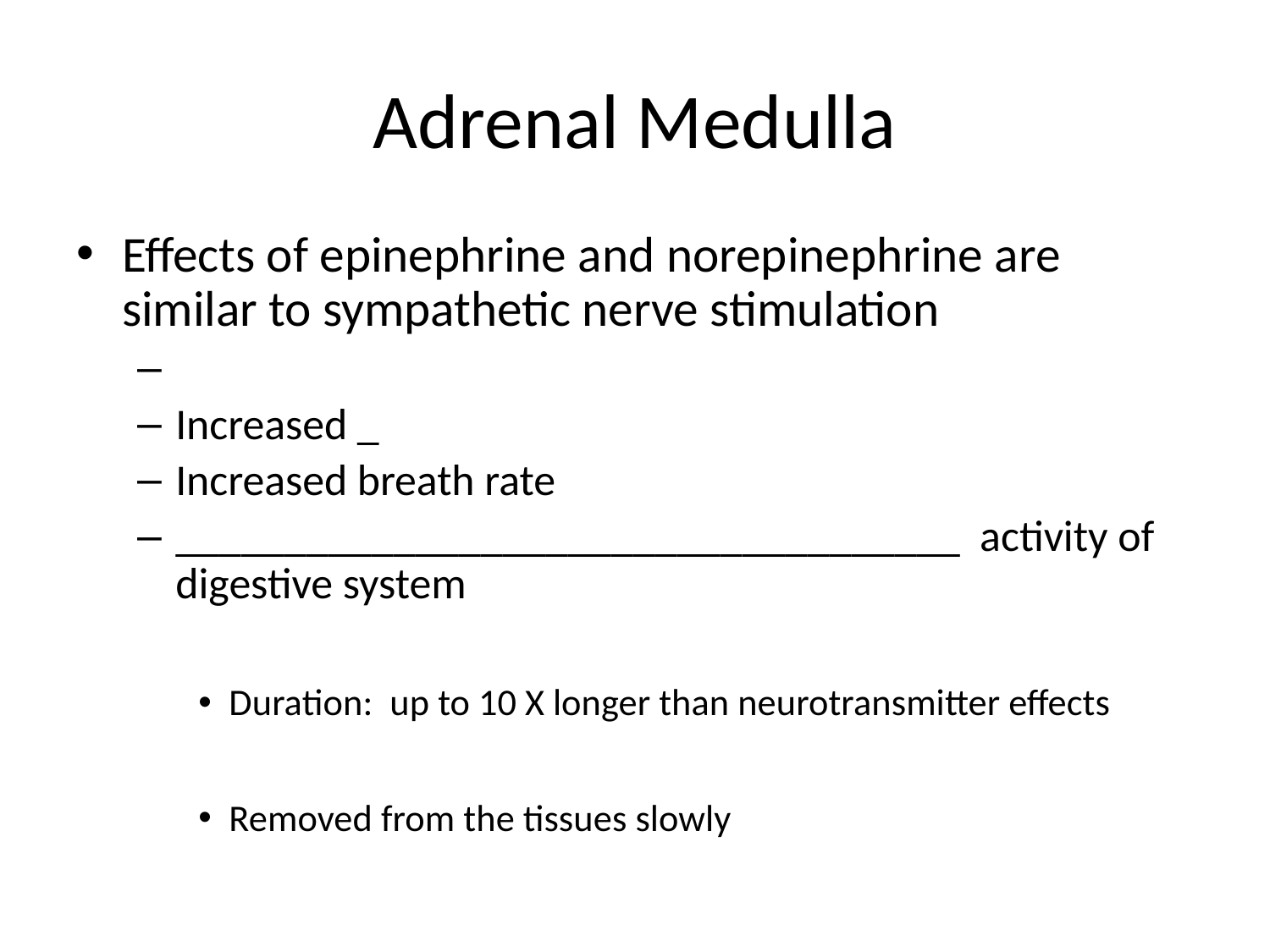

# Adrenal Medulla
Effects of epinephrine and norepinephrine are similar to sympathetic nerve stimulation

Increased _
Increased breath rate
____________________________________  activity of digestive system

Duration:  up to 10 X longer than neurotransmitter effects

Removed from the tissues slowly